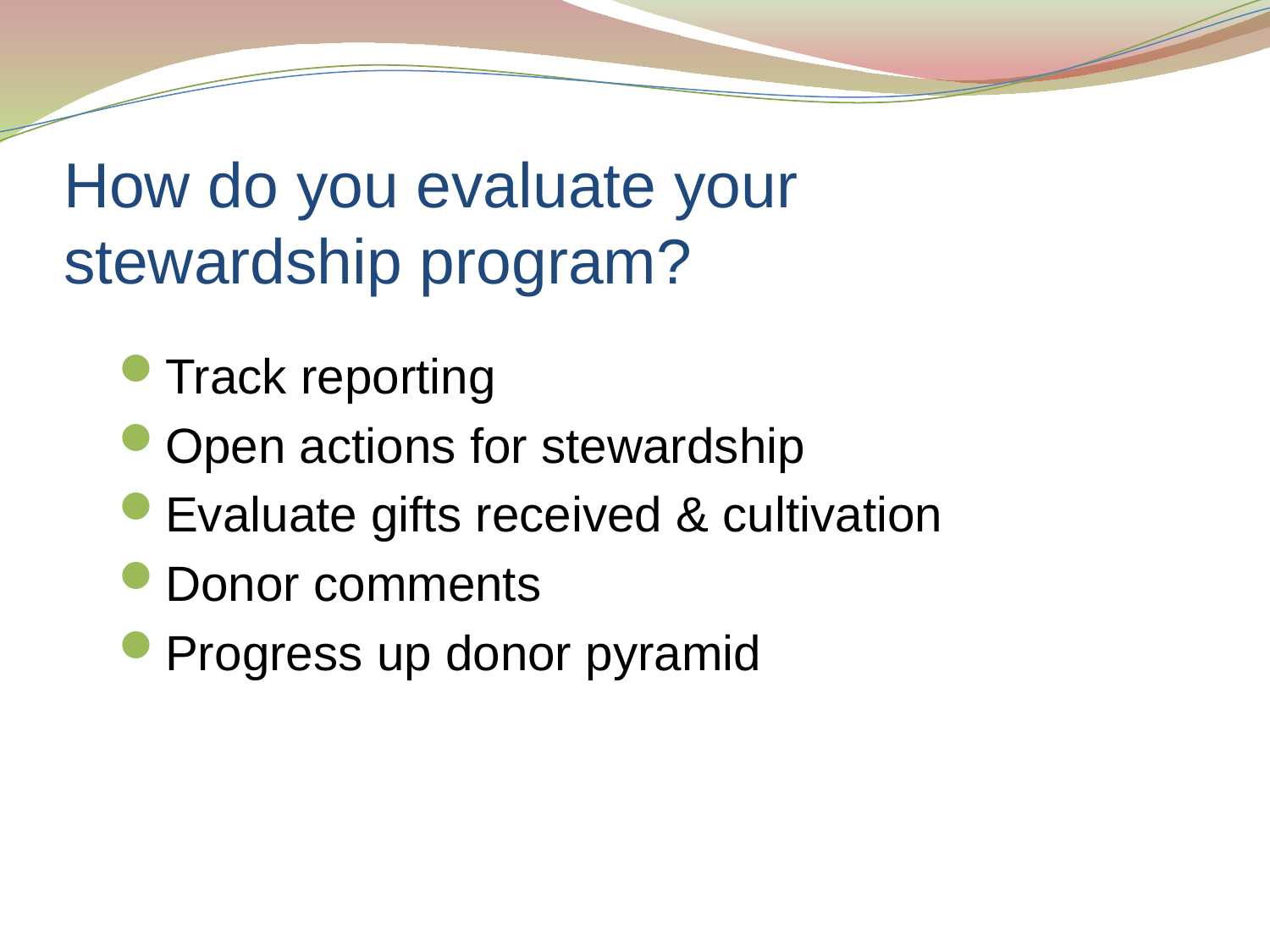

# How do you evaluate your stewardship program?
Track reporting
Open actions for stewardship
Evaluate gifts received & cultivation
Donor comments
Progress up donor pyramid